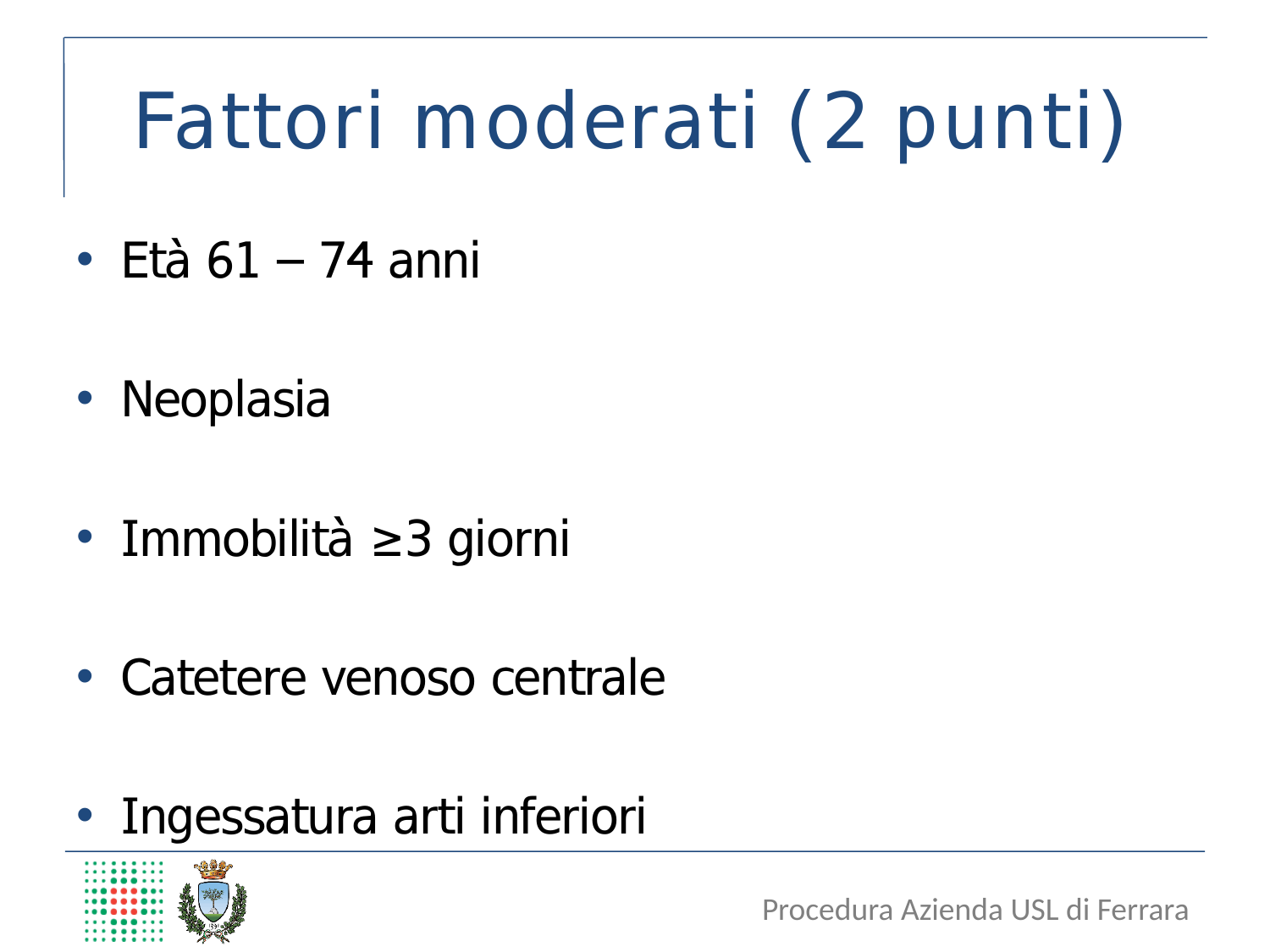

# Fattori moderati (2 punti)
Età 61 – 74 anni

Neoplasia

Immobilità ≥3 giorni

Catetere venoso centrale

Ingessatura arti inferiori
Procedura Azienda USL di Ferrara